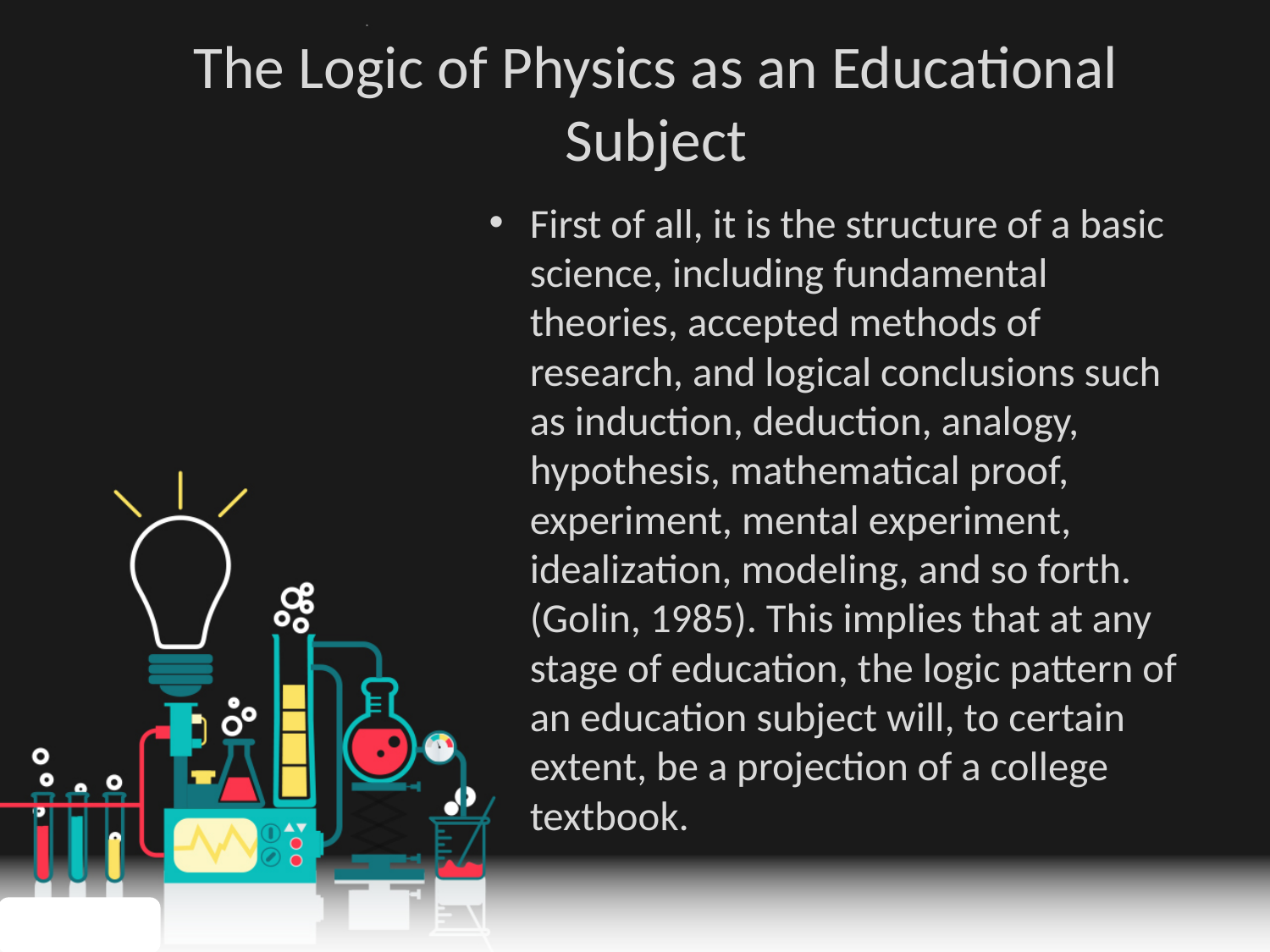

# The Logic of Physics as an Educational Subject
First of all, it is the structure of a basic science, including fundamental theories, accepted methods of research, and logical conclusions such as induction, deduction, analogy, hypothesis, mathematical proof, experiment, mental experiment, idealization, modeling, and so forth. (Golin, 1985). This implies that at any stage of education, the logic pattern of an education subject will, to certain extent, be a projection of a college textbook.